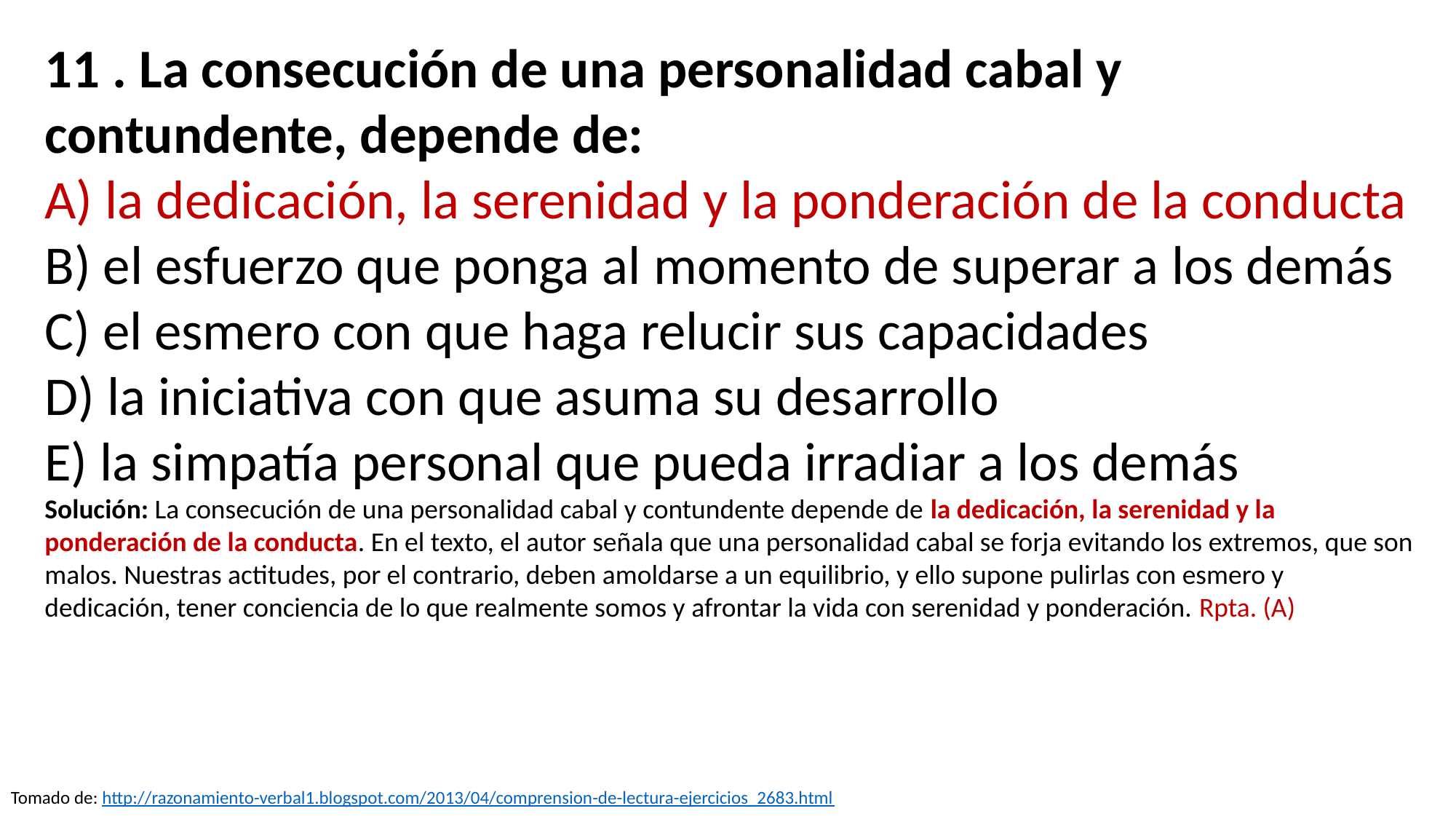

11 . La consecución de una personalidad cabal y contundente, depende de:
A) la dedicación, la serenidad y la ponderación de la conducta
B) el esfuerzo que ponga al momento de superar a los demás
C) el esmero con que haga relucir sus capacidades
D) la iniciativa con que asuma su desarrollo
E) la simpatía personal que pueda irradiar a los demás
Solución: La consecución de una personalidad cabal y contundente depende de la dedicación, la serenidad y la ponderación de la conducta. En el texto, el autor señala que una personalidad cabal se forja evitando los extremos, que son malos. Nuestras actitudes, por el contrario, deben amoldarse a un equilibrio, y ello supone pulirlas con esmero y dedicación, tener conciencia de lo que realmente somos y afrontar la vida con serenidad y ponderación. Rpta. (A)
Tomado de: http://razonamiento-verbal1.blogspot.com/2013/04/comprension-de-lectura-ejercicios_2683.html